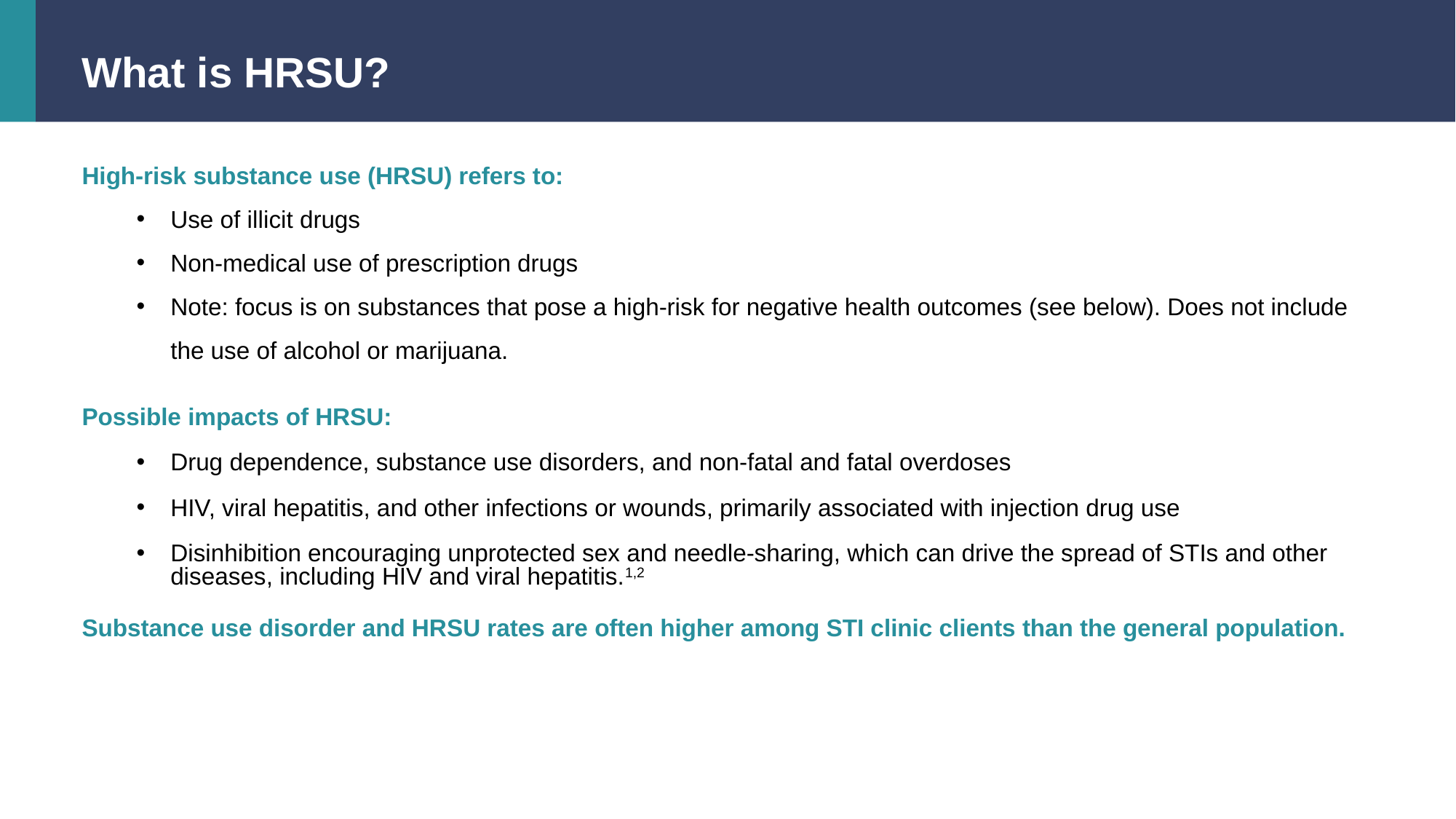

What is HRSU?
High-risk substance use (HRSU) refers to:
Use of illicit drugs
Non-medical use of prescription drugs
Note: focus is on substances that pose a high-risk for negative health outcomes (see below). Does not include the use of alcohol or marijuana.
Possible impacts of HRSU:

Drug dependence, substance use disorders, and non-fatal and fatal overdoses
HIV, viral hepatitis, and other infections or wounds, primarily associated with injection drug use
Disinhibition encouraging unprotected sex and needle-sharing, which can drive the spread of STIs and other diseases, including HIV and viral hepatitis.1,2
Substance use disorder and HRSU rates are often higher among STI clinic clients than the general population.